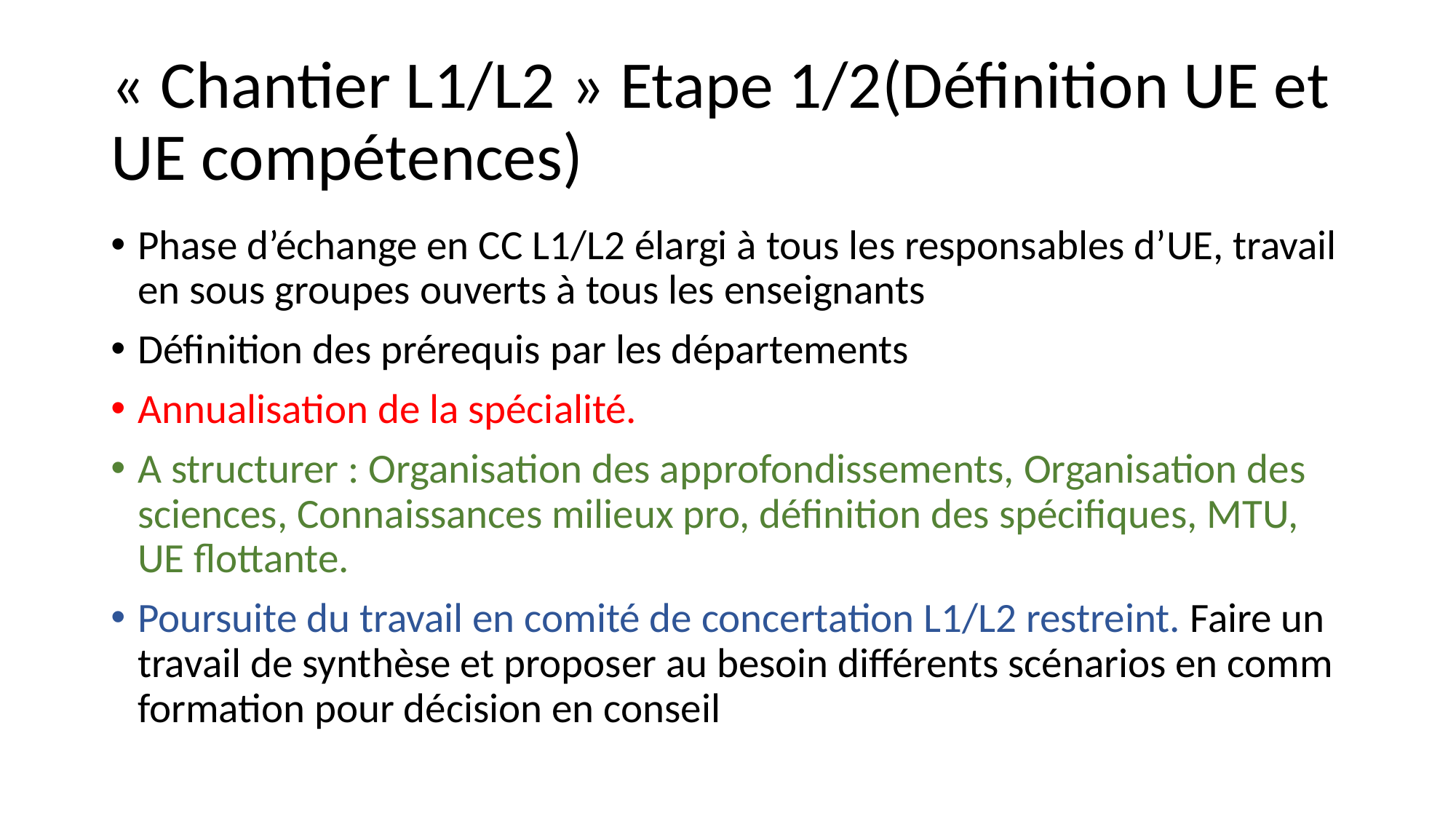

# « Chantier L1/L2 » Etape 1/2(Définition UE et UE compétences)
Phase d’échange en CC L1/L2 élargi à tous les responsables d’UE, travail en sous groupes ouverts à tous les enseignants
Définition des prérequis par les départements
Annualisation de la spécialité.
A structurer : Organisation des approfondissements, Organisation des sciences, Connaissances milieux pro, définition des spécifiques, MTU, UE flottante.
Poursuite du travail en comité de concertation L1/L2 restreint. Faire un travail de synthèse et proposer au besoin différents scénarios en comm formation pour décision en conseil